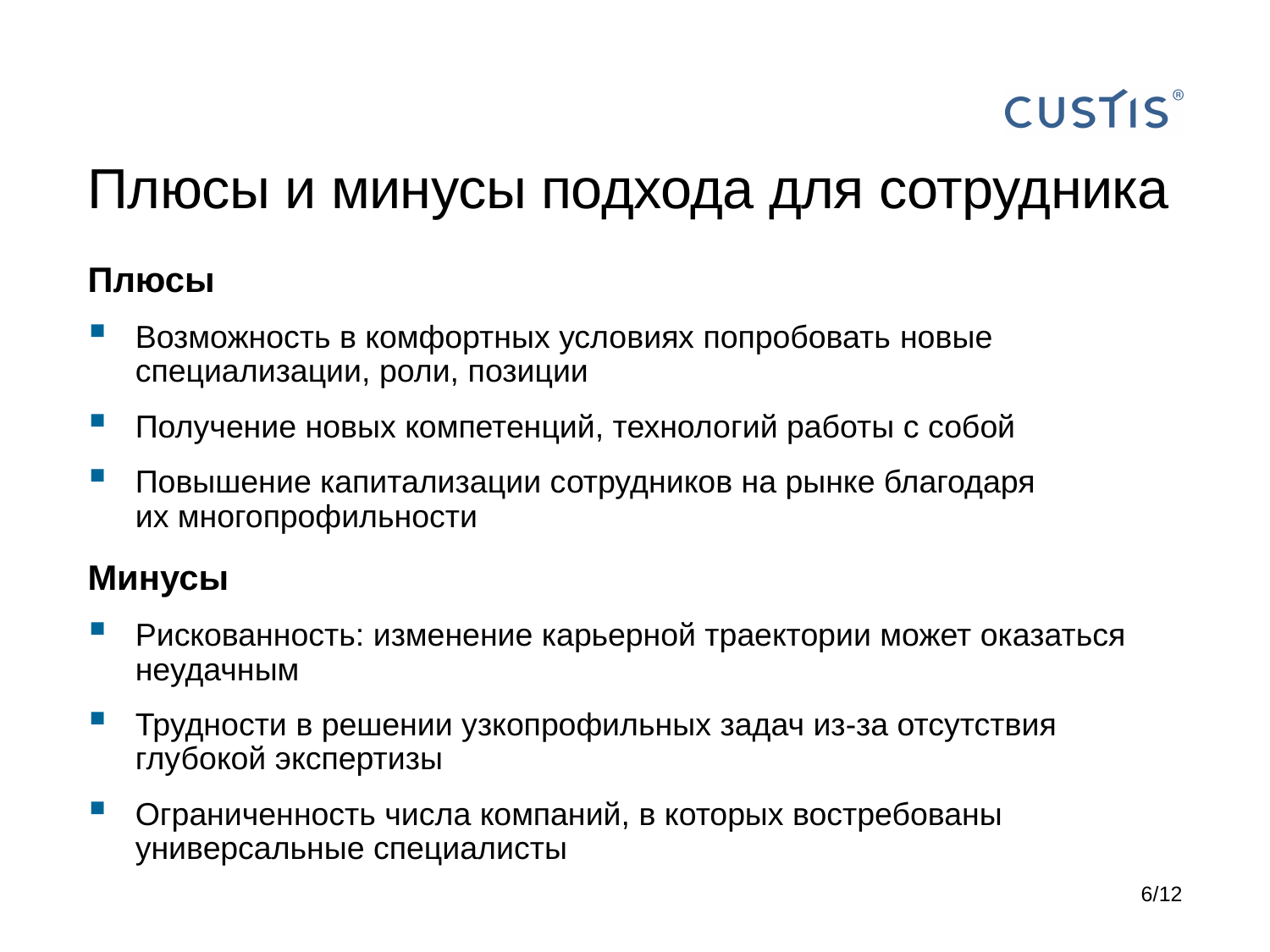

# Плюсы и минусы подхода для сотрудника
Плюсы
Возможность в комфортных условиях попробовать новые специализации, роли, позиции
Получение новых компетенций, технологий работы с собой
Повышение капитализации сотрудников на рынке благодаря
их многопрофильности
Минусы
Рискованность: изменение карьерной траектории может оказаться неудачным
Трудности в решении узкопрофильных задач из-за отсутствия глубокой экспертизы
Ограниченность числа компаний, в которых востребованы универсальные специалисты

6/12